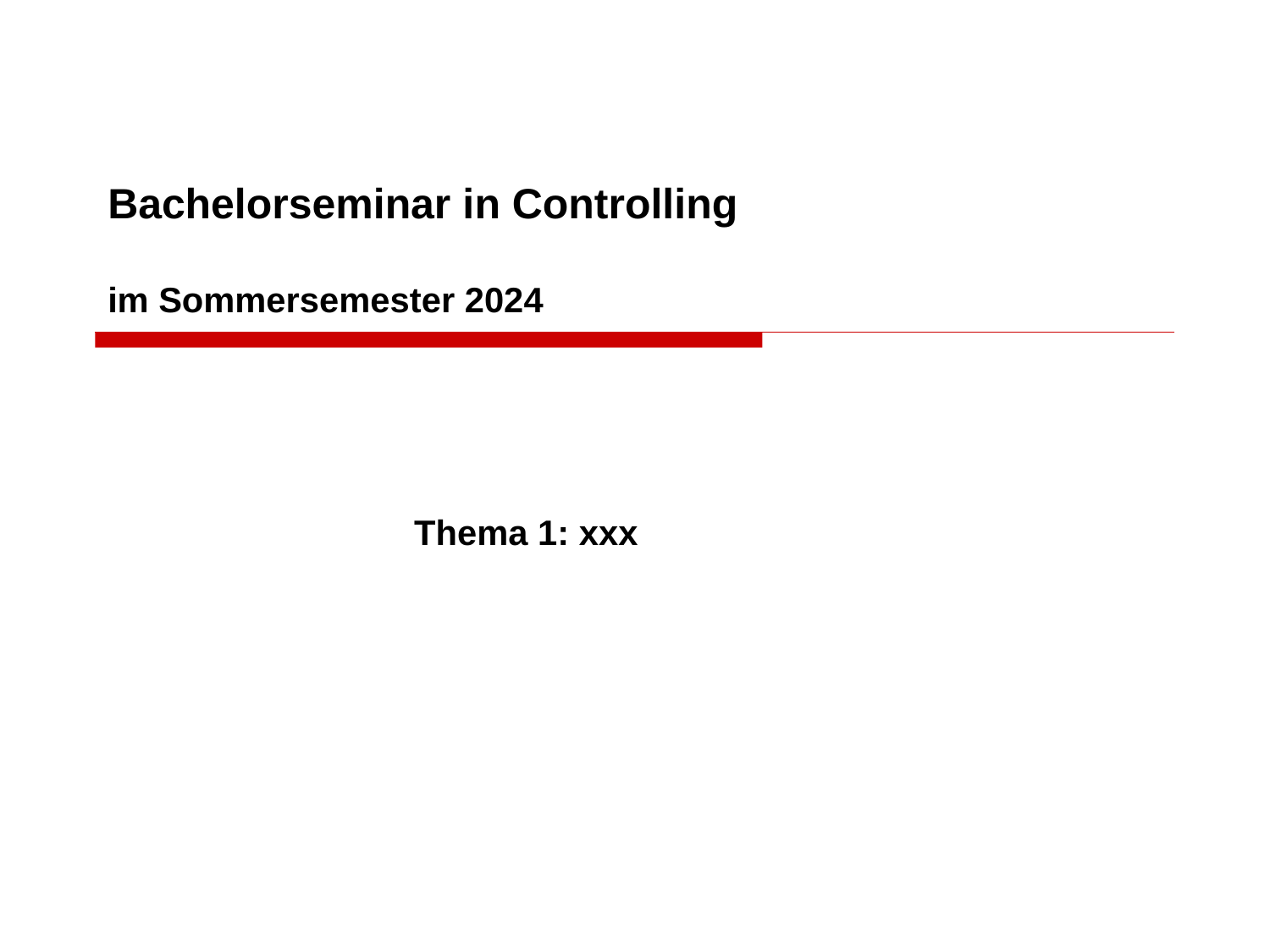

# Bachelorseminar in Controlling im Sommersemester 2024

Thema 1: xxx